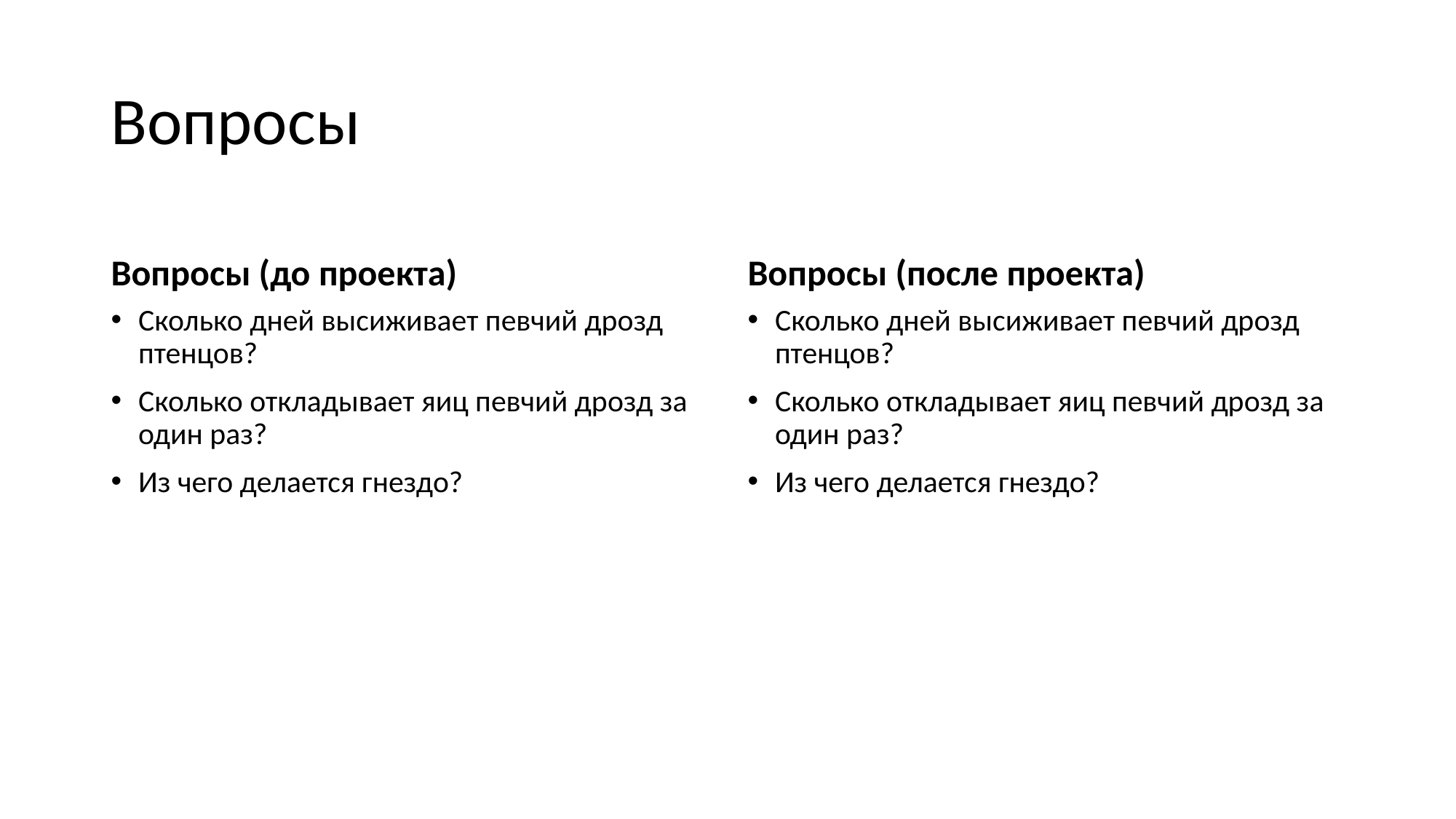

# Вопросы
Вопросы (до проекта)
Вопросы (после проекта)
Сколько дней высиживает певчий дрозд птенцов?
Сколько откладывает яиц певчий дрозд за один раз?
Из чего делается гнездо?

Сколько дней высиживает певчий дрозд птенцов?
Сколько откладывает яиц певчий дрозд за один раз?
Из чего делается гнездо?